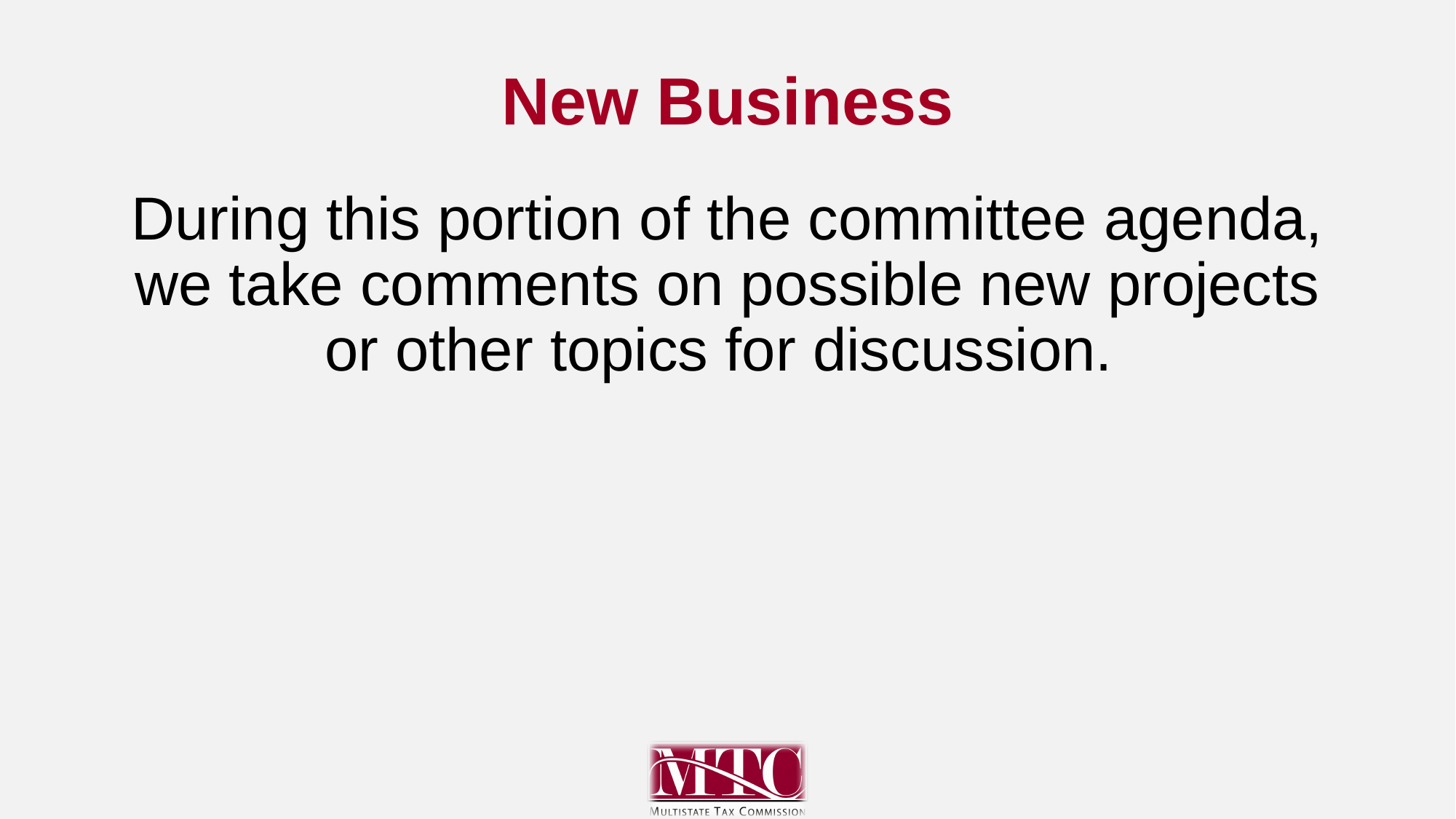

# New Business
During this portion of the committee agenda, we take comments on possible new projects or other topics for discussion.